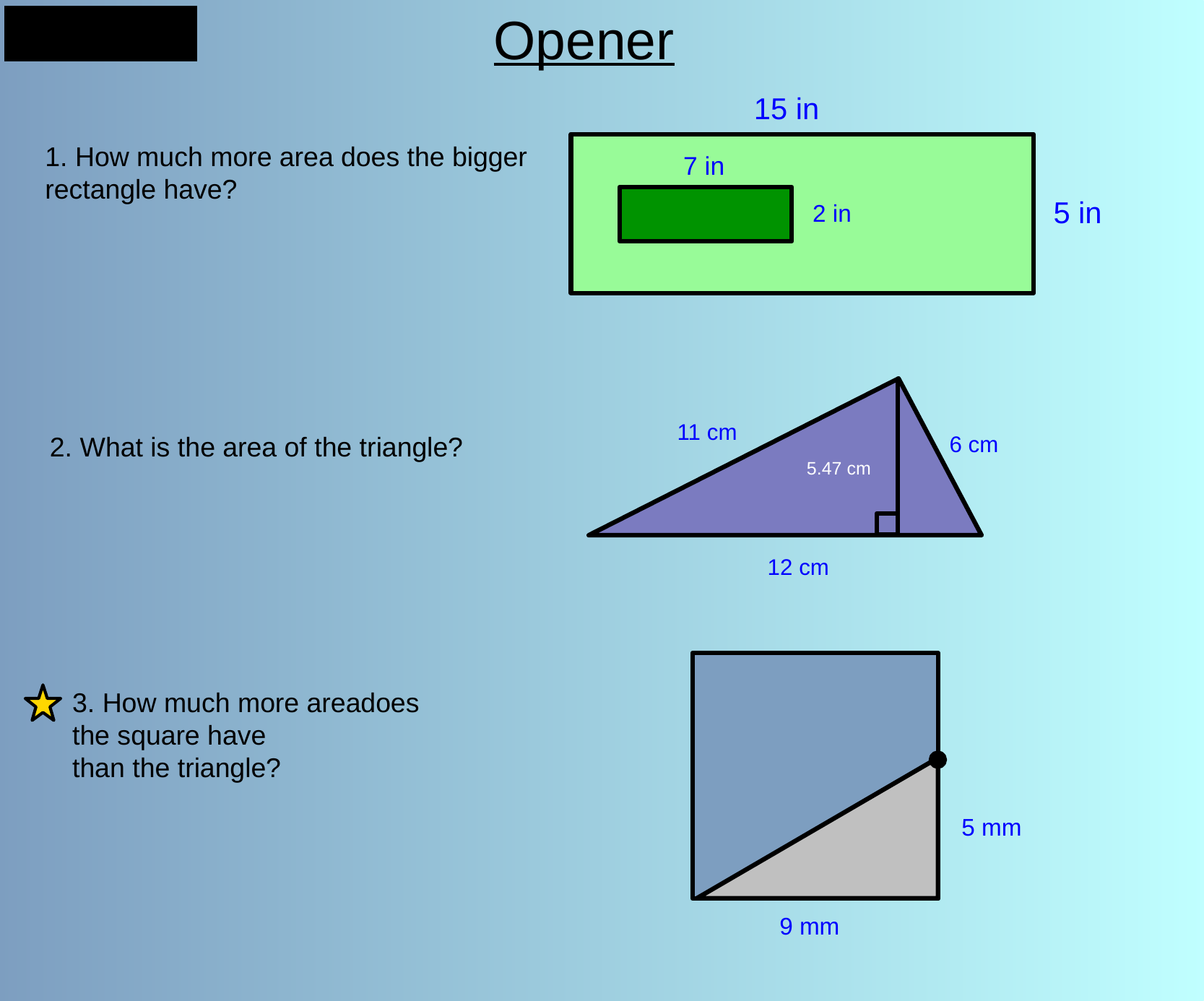

Opener
15 in

7 in

5 in
2 in
1. How much more area does  the bigger rectangle have?

11 cm
6 cm
5.47 cm

12 cm
2. What is the area of the  triangle?

5 mm
9 mm
3. How much more area does the square have
than the triangle?